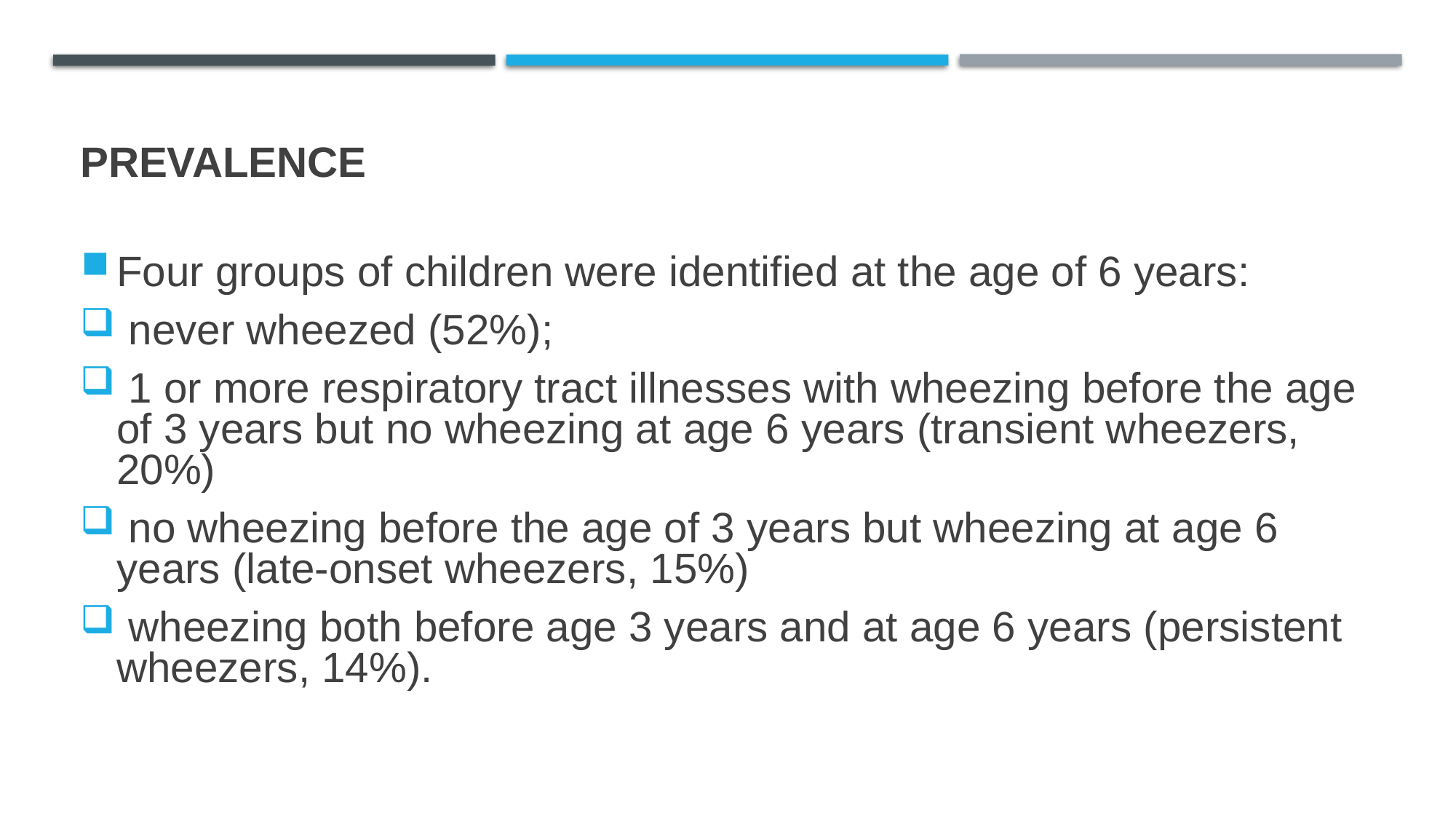

# Prevalence
Four groups of children were identified at the age of 6 years:
 never wheezed (52%);
 1 or more respiratory tract illnesses with wheezing before the age of 3 years but no wheezing at age 6 years (transient wheezers, 20%)
 no wheezing before the age of 3 years but wheezing at age 6 years (late-onset wheezers, 15%)
 wheezing both before age 3 years and at age 6 years (persistent wheezers, 14%).